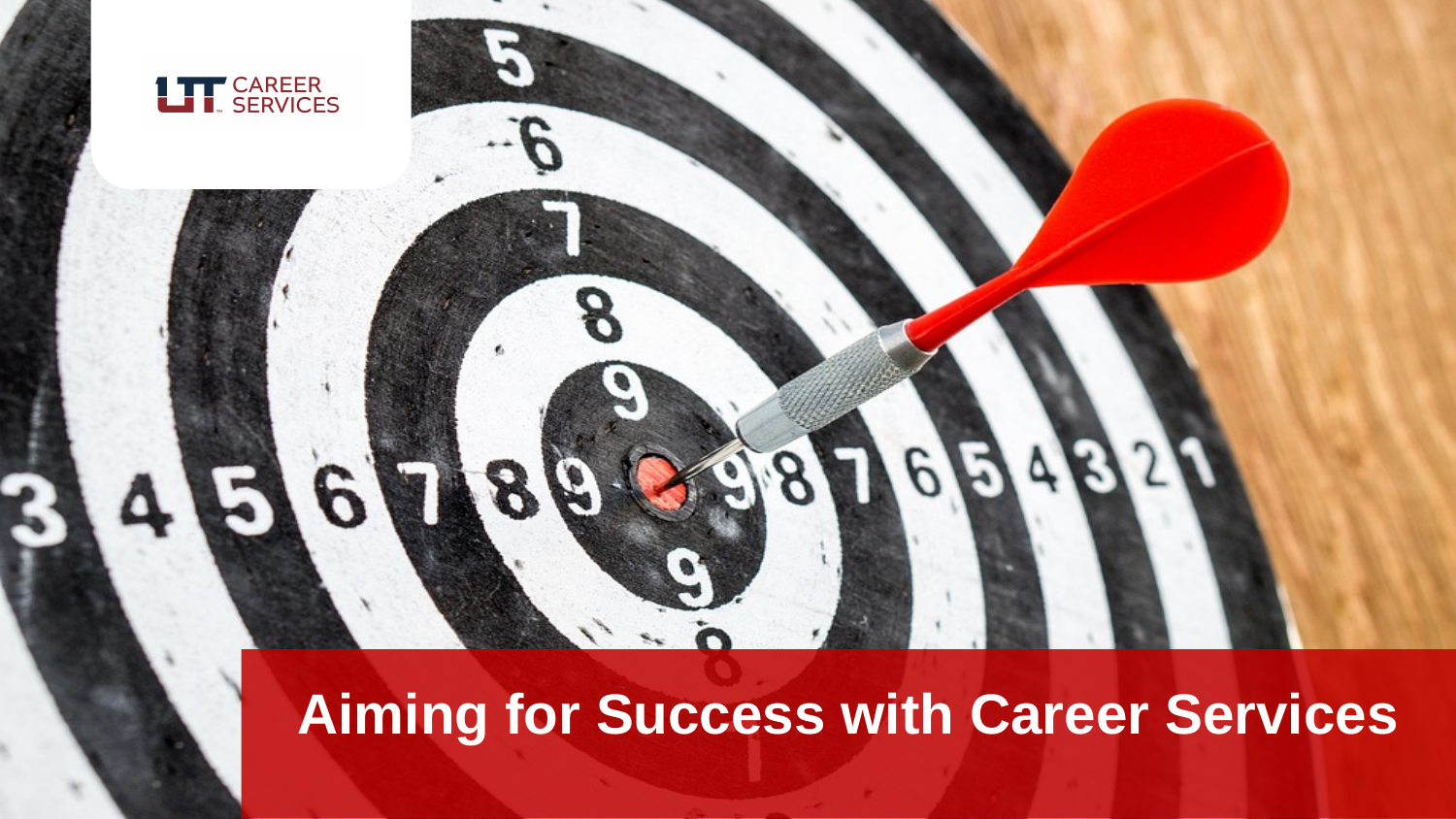

# Aiming for Success with Career Services